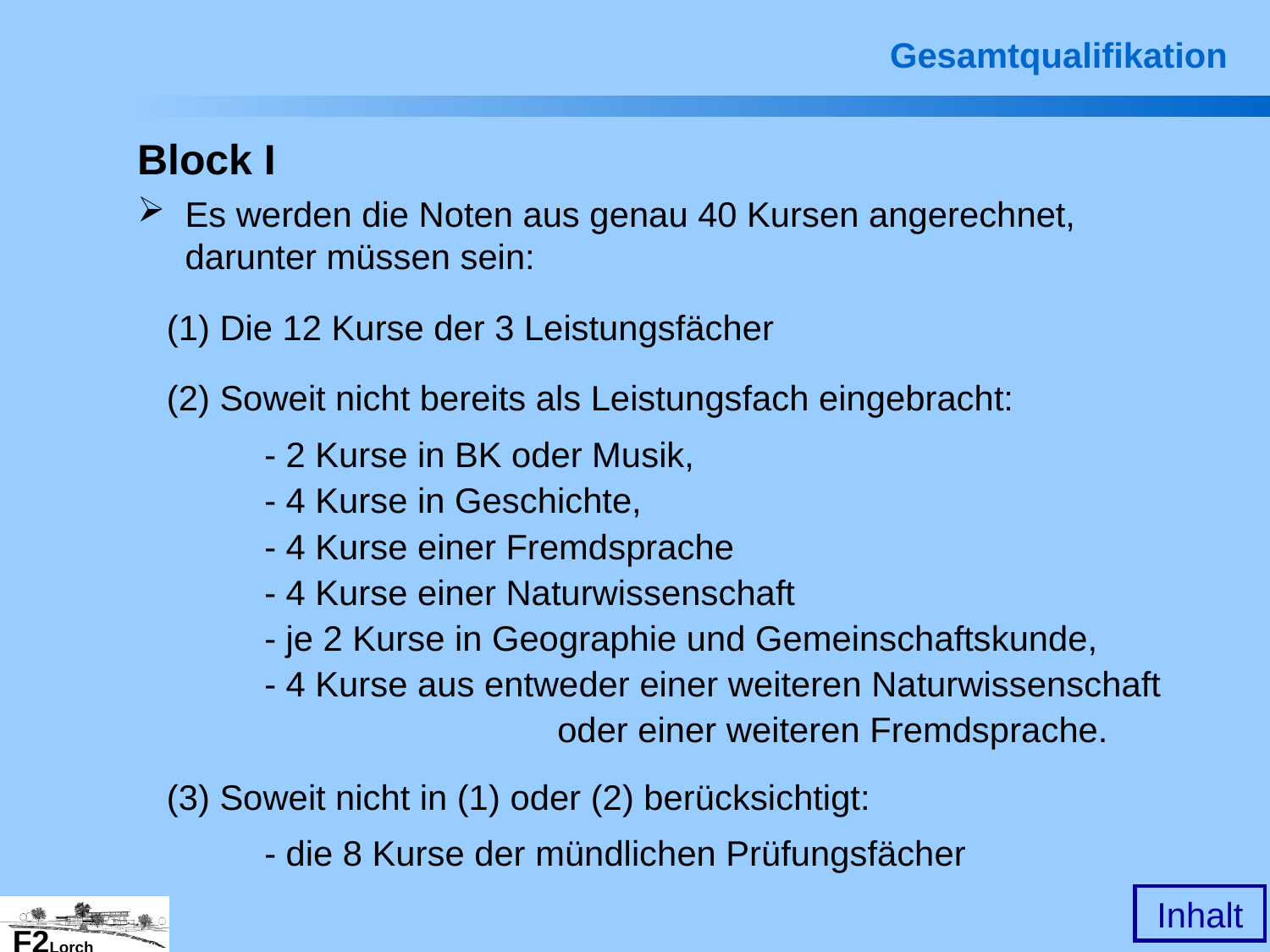

Gesamtqualifikation
Block I
Es werden die Noten aus genau 40 Kursen angerechnet, darunter müssen sein:
   (1) Die 12 Kurse der 3 Leistungsfächer
   (2) Soweit nicht bereits als Leistungsfach eingebracht:
	- 2 Kurse in BK oder Musik,
	- 4 Kurse in Geschichte,
	- 4 Kurse einer Fremdsprache
	- 4 Kurse einer Naturwissenschaft
	- je 2 Kurse in Geographie und Gemeinschaftskunde,
	- 4 Kurse aus entweder einer weiteren Naturwissenschaft
	  		    oder einer weiteren Fremdsprache.
   (3) Soweit nicht in (1) oder (2) berücksichtigt:
	- die 8 Kurse der mündlichen Prüfungsfächer